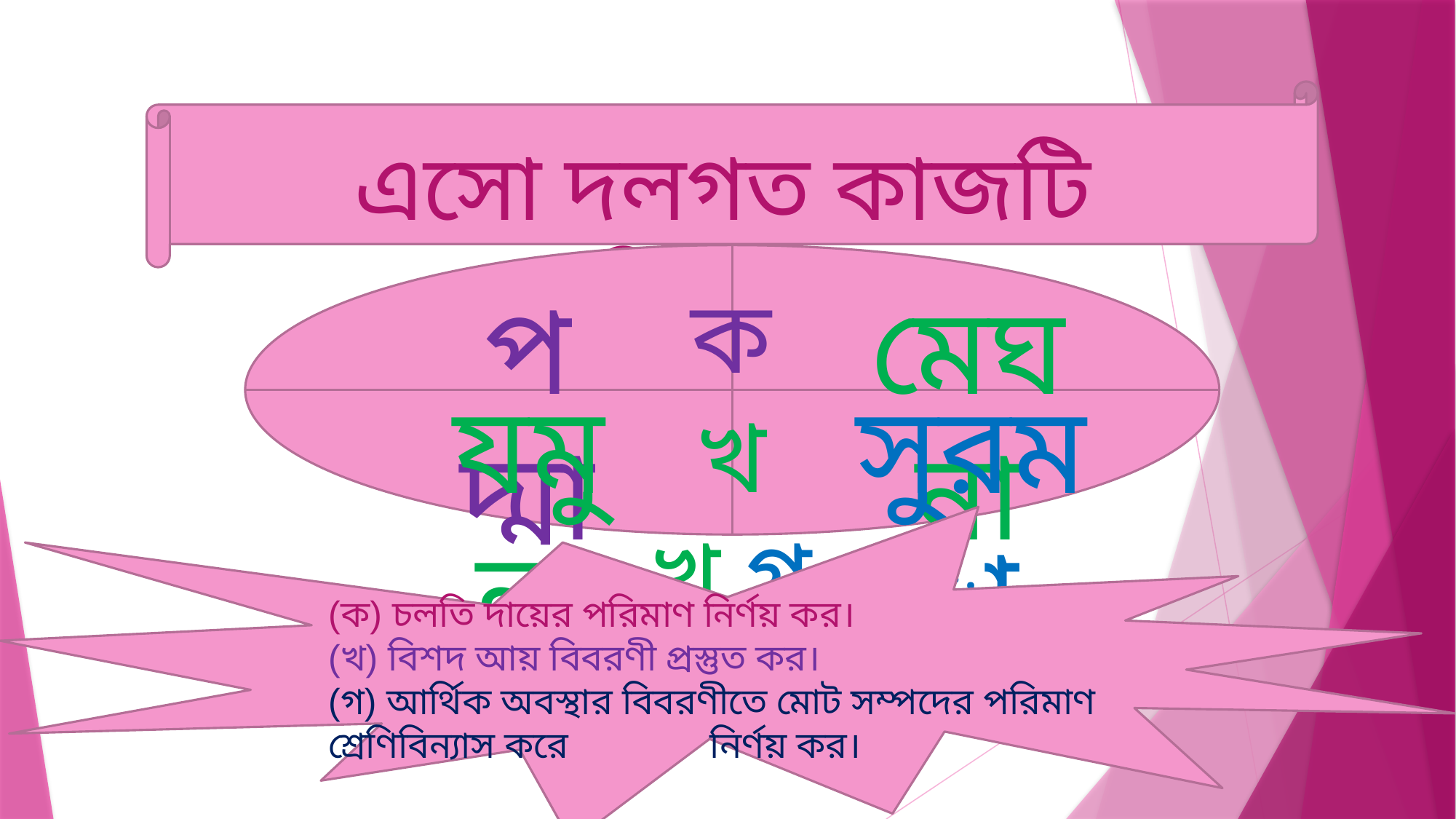

এসো দলগত কাজটি করি .........

ক খ
খ গ
মেঘনা
পদ্মা
যমুনা
সুরমা

(ক) চলতি দায়ের পরিমাণ নির্ণয় কর।
(খ) বিশদ আয় বিবরণী প্রস্তুত কর।
(গ) আর্থিক অবস্থার বিবরণীতে মোট সম্পদের পরিমাণ শ্রেণিবিন্যাস করে               নির্ণয় কর।